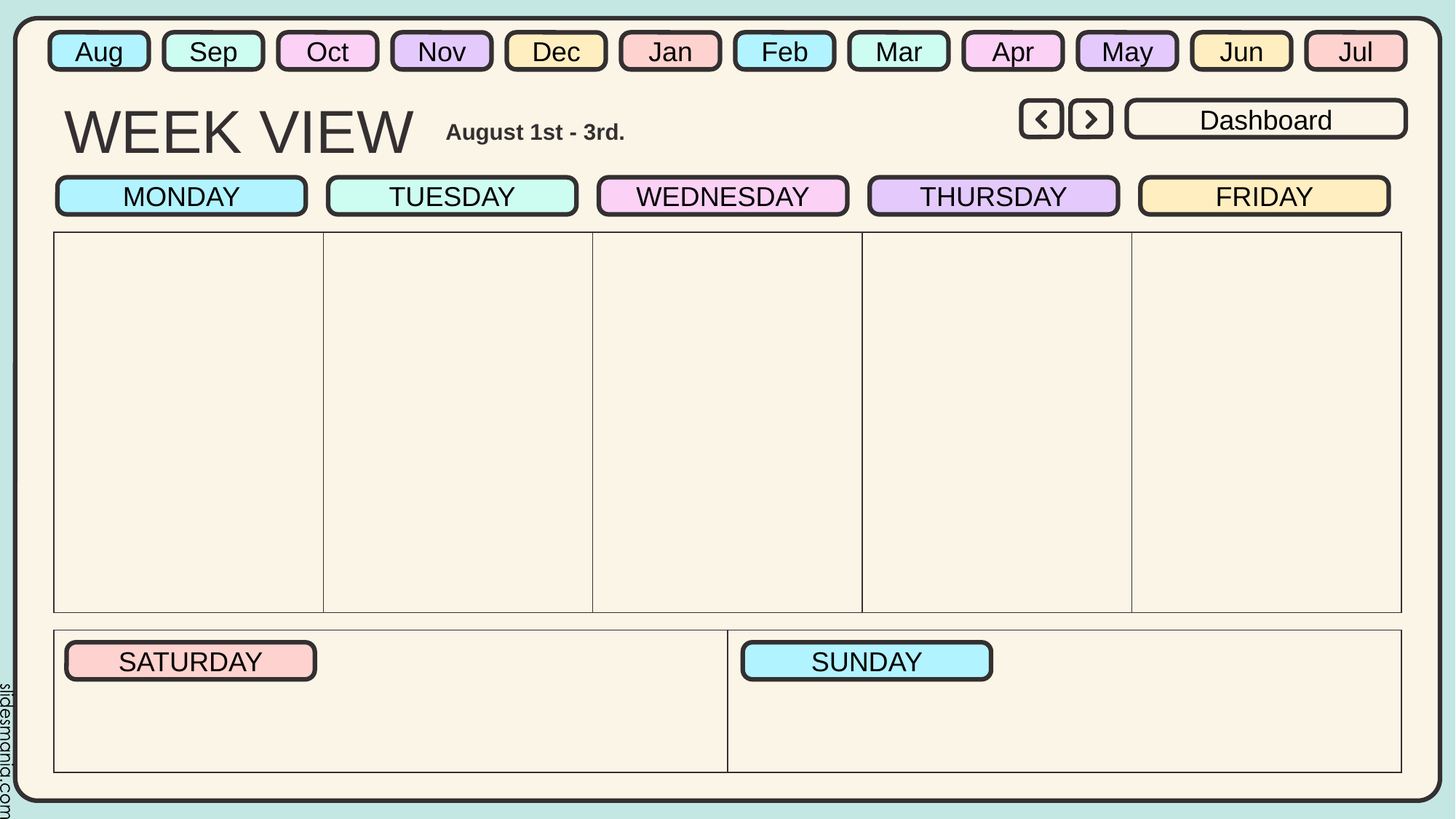

# WEEK VIEW

August 1st - 3rd.